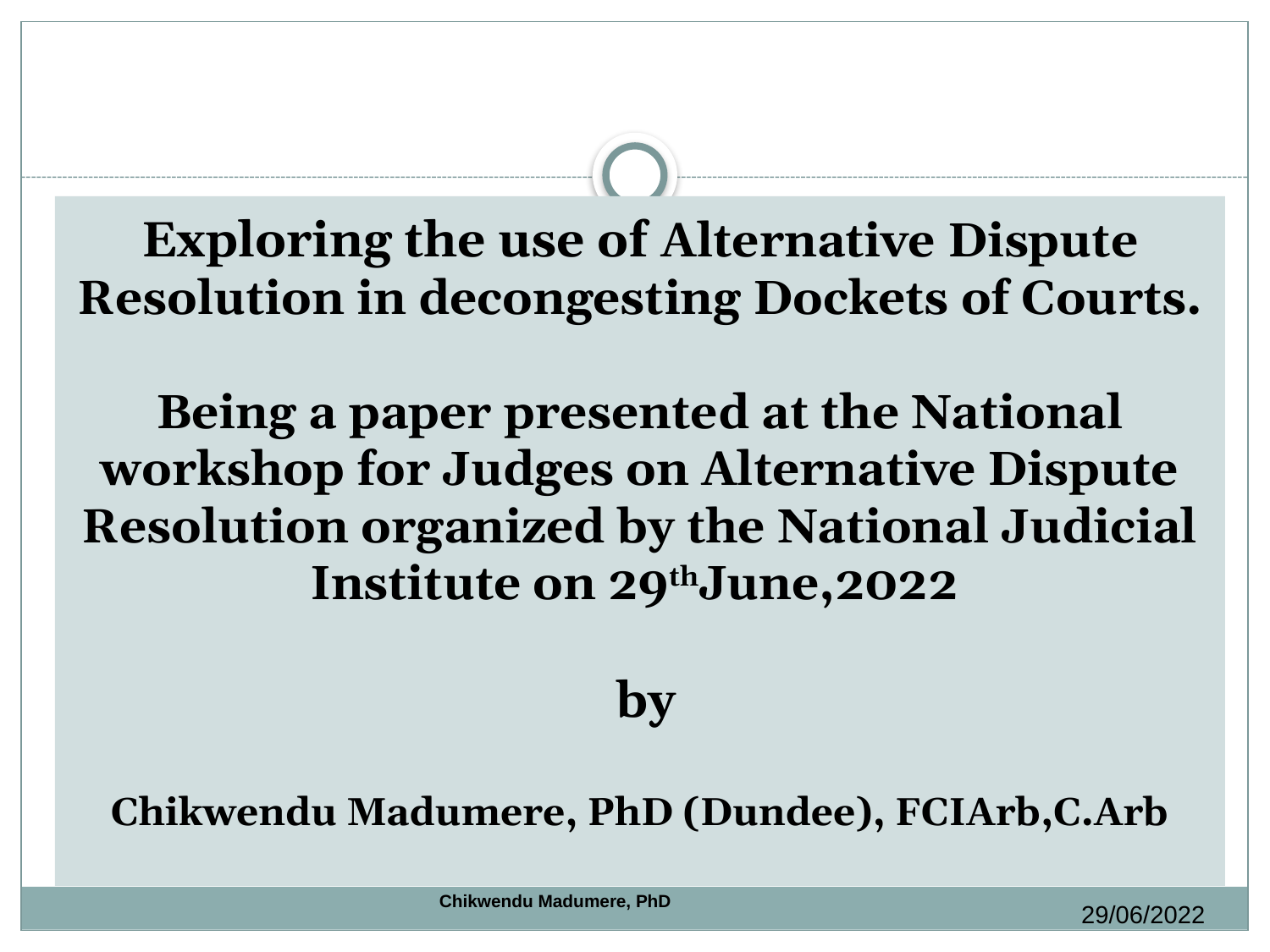

1
# Exploring the use of Alternative Dispute Resolution in decongesting Dockets of Courts. Being a paper presented at the National workshop for Judges on Alternative Dispute Resolution organized by the National Judicial Institute on 29thJune,2022 by Chikwendu Madumere, PhD (Dundee), FCIArb,C.Arb
Chikwendu Madumere, PhD
29/06/2022